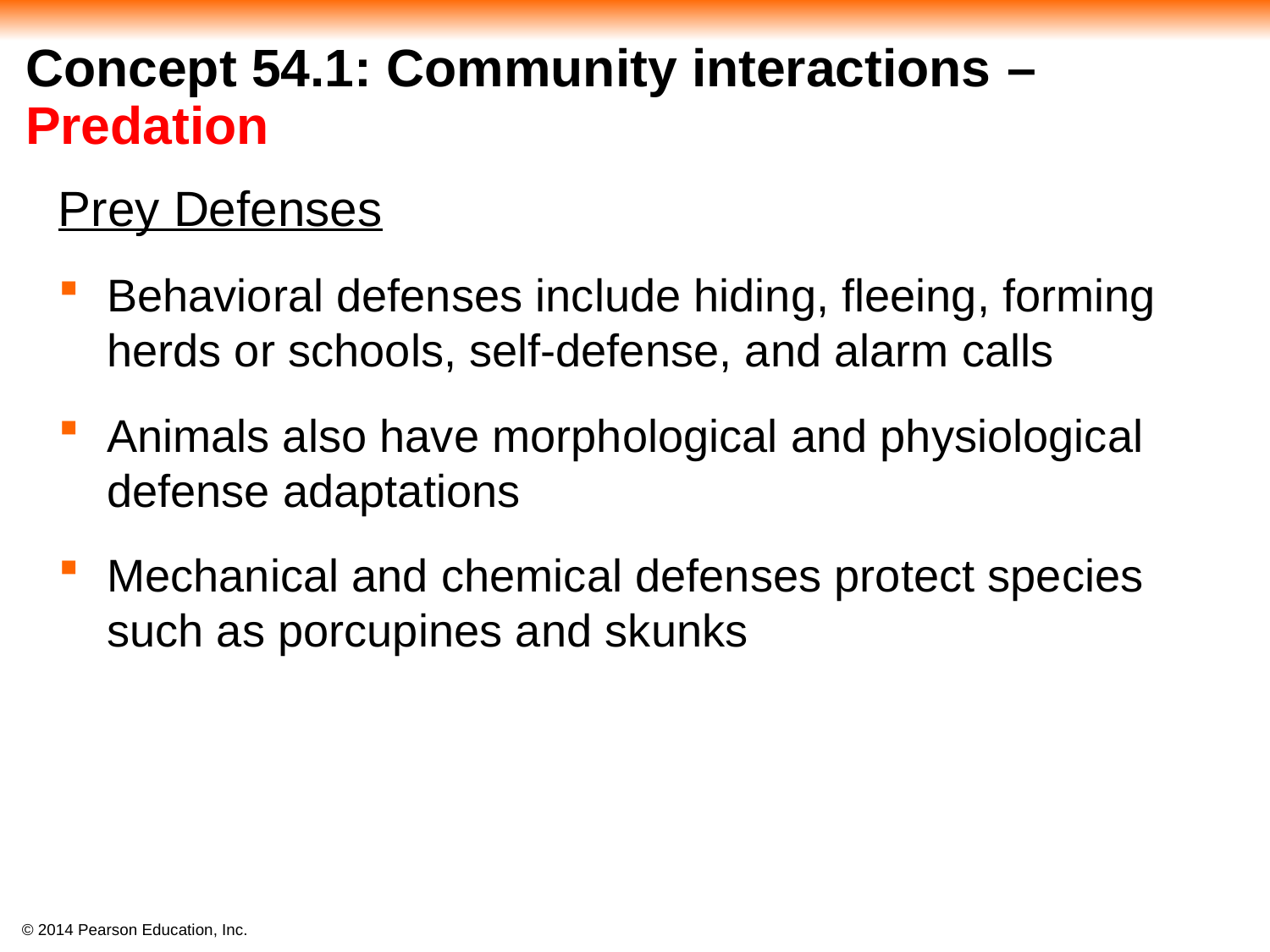

# Concept 54.1: Community interactions – Predation
Prey Defenses
Behavioral defenses include hiding, fleeing, forming herds or schools, self-defense, and alarm calls
Animals also have morphological and physiological defense adaptations
Mechanical and chemical defenses protect species such as porcupines and skunks